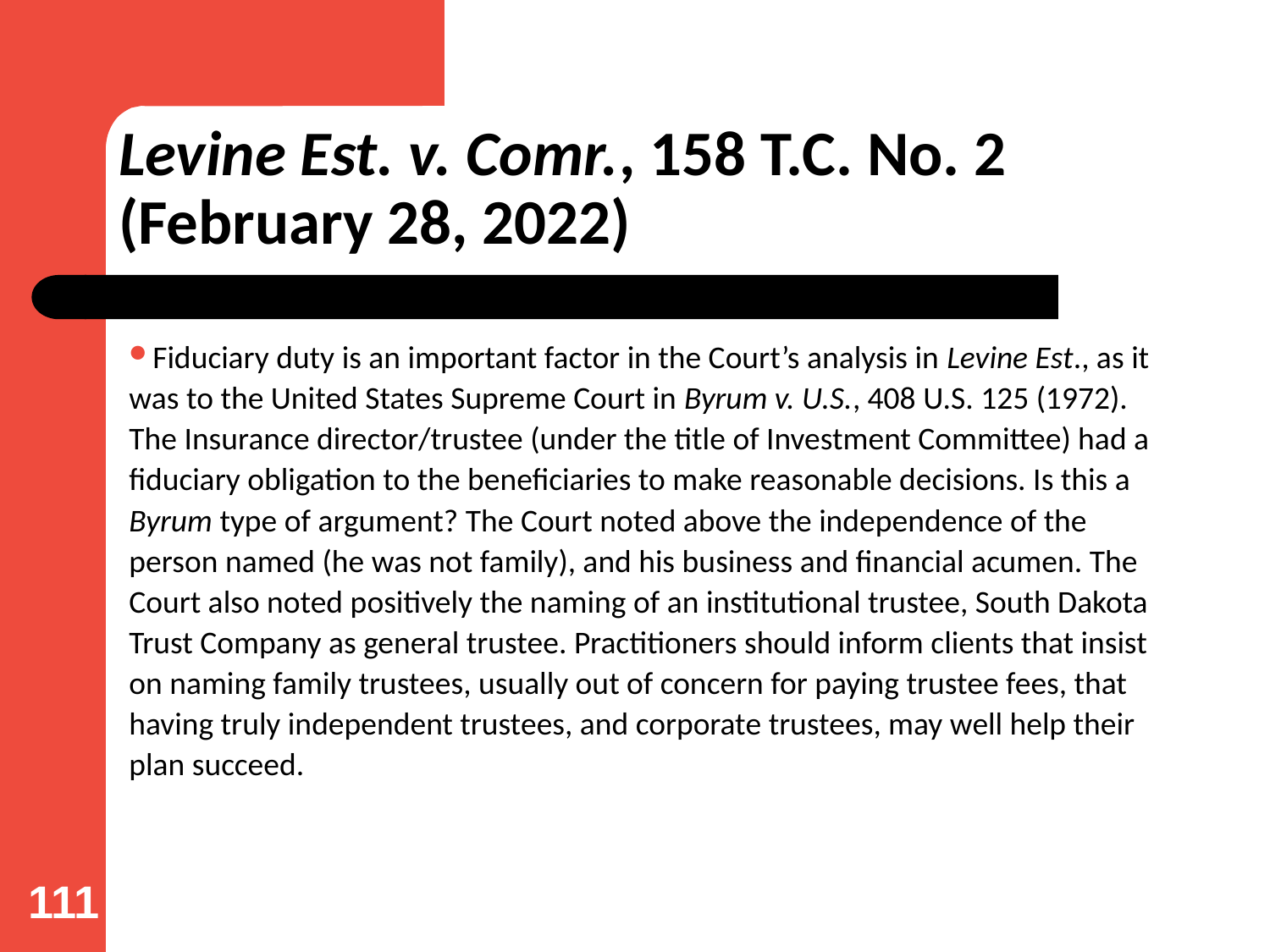

# Levine Est. v. Comr., 158 T.C. No. 2 (February 28, 2022)
Fiduciary duty is an important factor in the Court’s analysis in Levine Est., as it was to the United States Supreme Court in Byrum v. U.S., 408 U.S. 125 (1972). The Insurance director/trustee (under the title of Investment Committee) had a fiduciary obligation to the beneficiaries to make reasonable decisions. Is this a Byrum type of argument? The Court noted above the independence of the person named (he was not family), and his business and financial acumen. The Court also noted positively the naming of an institutional trustee, South Dakota Trust Company as general trustee. Practitioners should inform clients that insist on naming family trustees, usually out of concern for paying trustee fees, that having truly independent trustees, and corporate trustees, may well help their plan succeed.
111